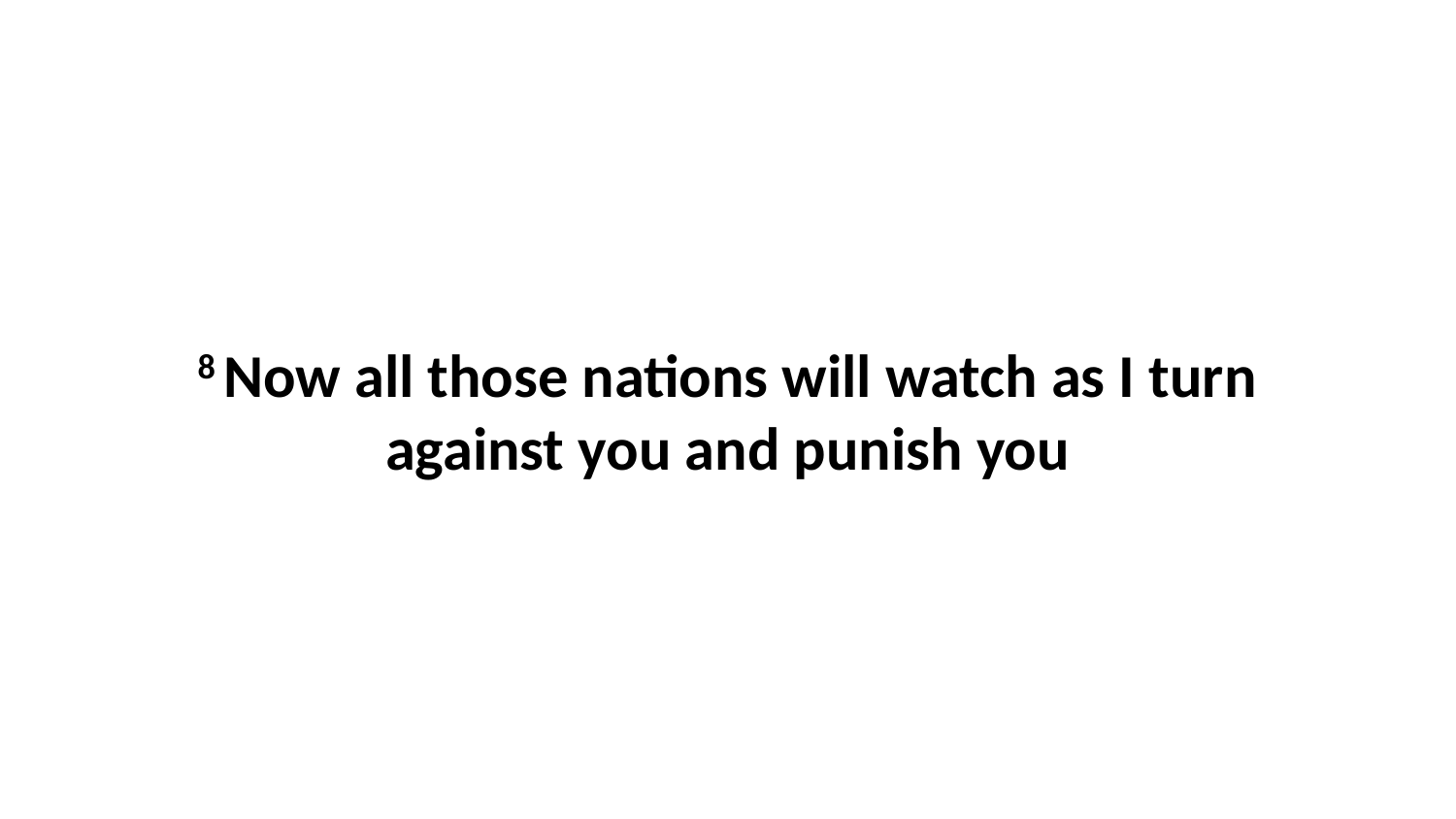

8 Now all those nations will watch as I turn against you and punish you